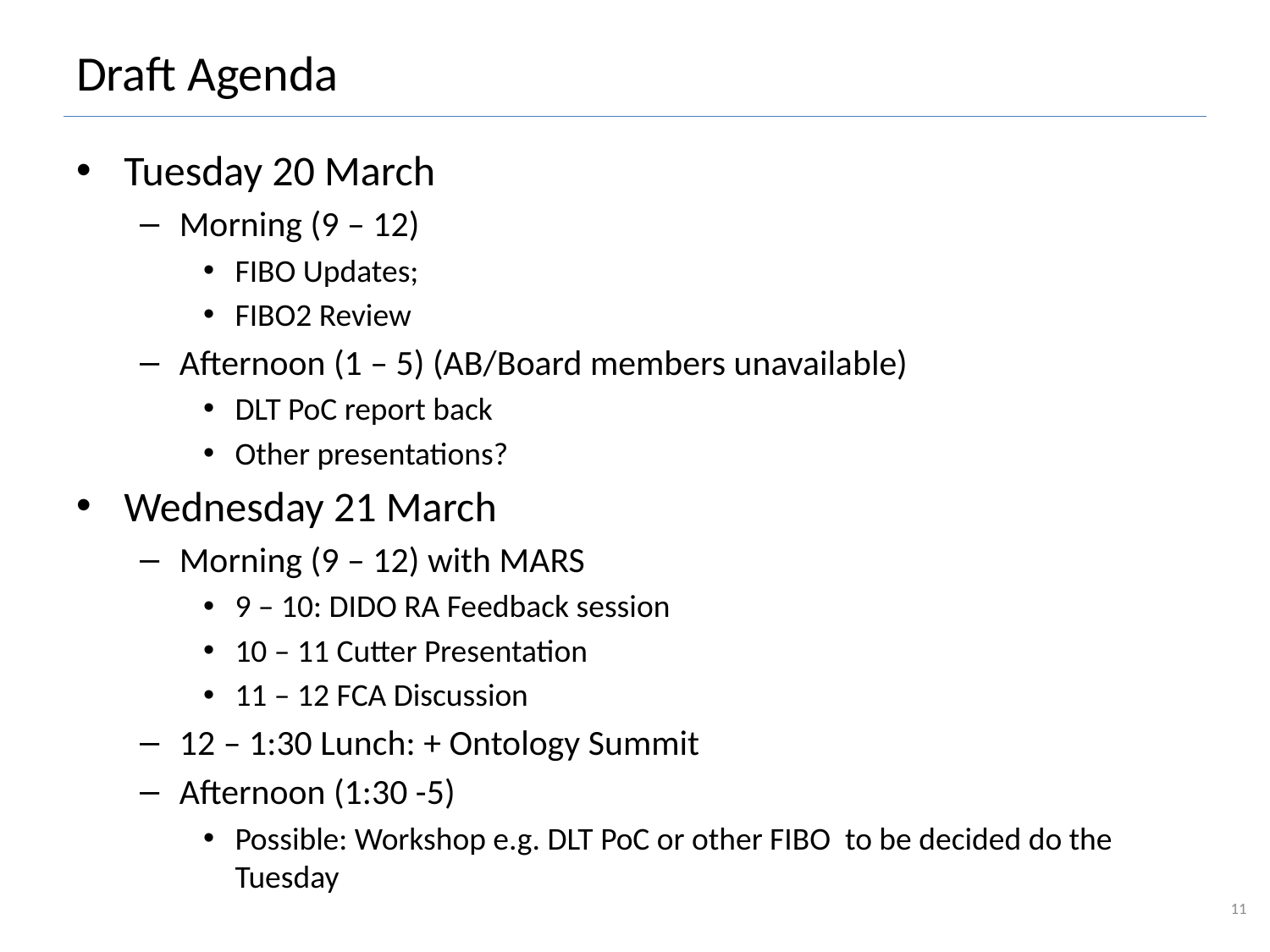

# Draft Agenda
Tuesday 20 March
Morning (9 – 12)
FIBO Updates;
FIBO2 Review
Afternoon (1 – 5) (AB/Board members unavailable)
DLT PoC report back
Other presentations?
Wednesday 21 March
Morning (9 – 12) with MARS
9 – 10: DIDO RA Feedback session
10 – 11 Cutter Presentation
11 – 12 FCA Discussion
12 – 1:30 Lunch: + Ontology Summit
Afternoon (1:30 -5)
Possible: Workshop e.g. DLT PoC or other FIBO  to be decided do the Tuesday
11